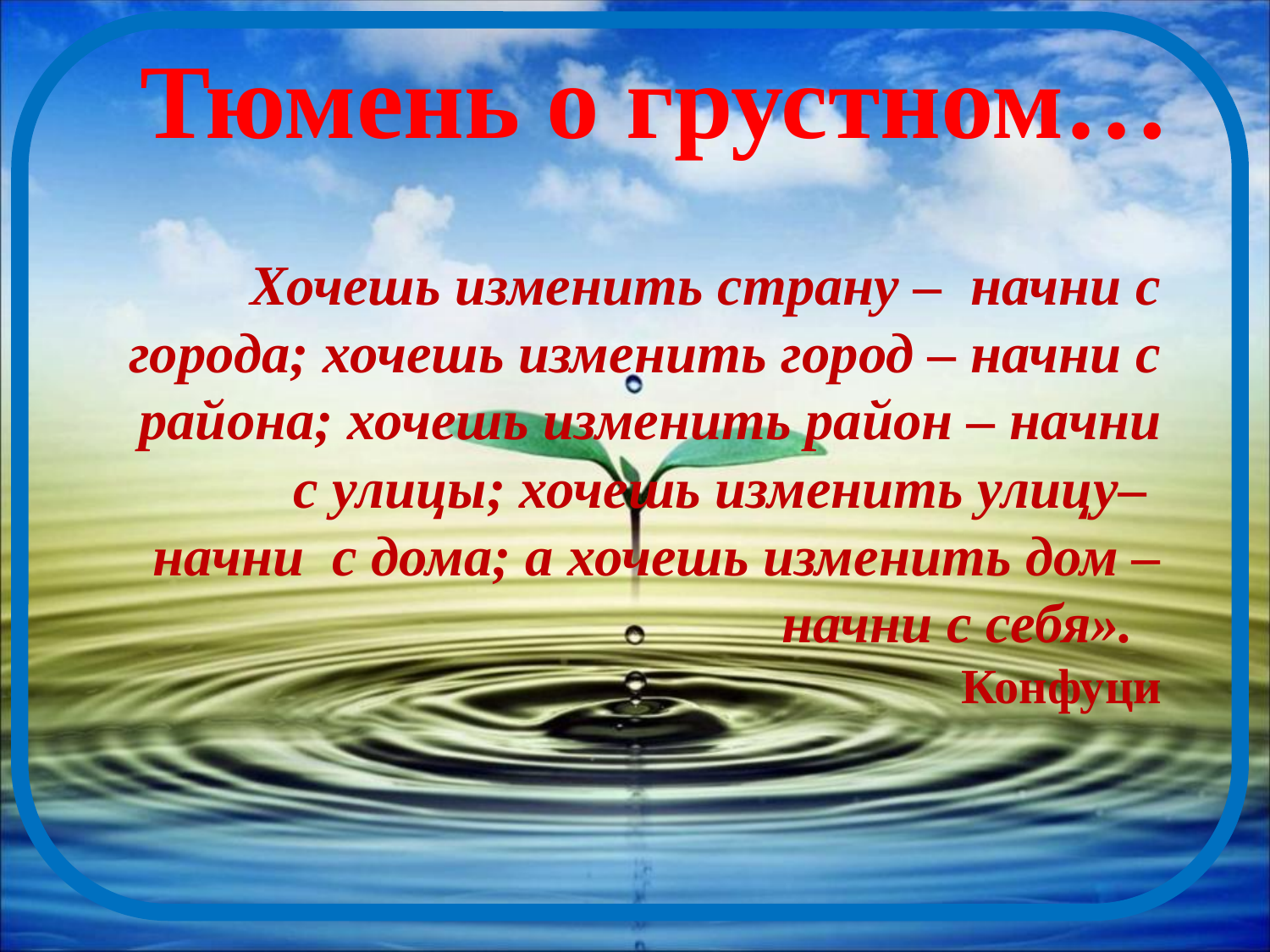

Тюмень о грустном…
# Хочешь изменить страну –  начни с города; хочешь изменить город – начни с района; хочешь изменить район – начни с улицы; хочешь изменить улицу–   начни  с дома; а хочешь изменить дом – начни с себя».   Конфуци